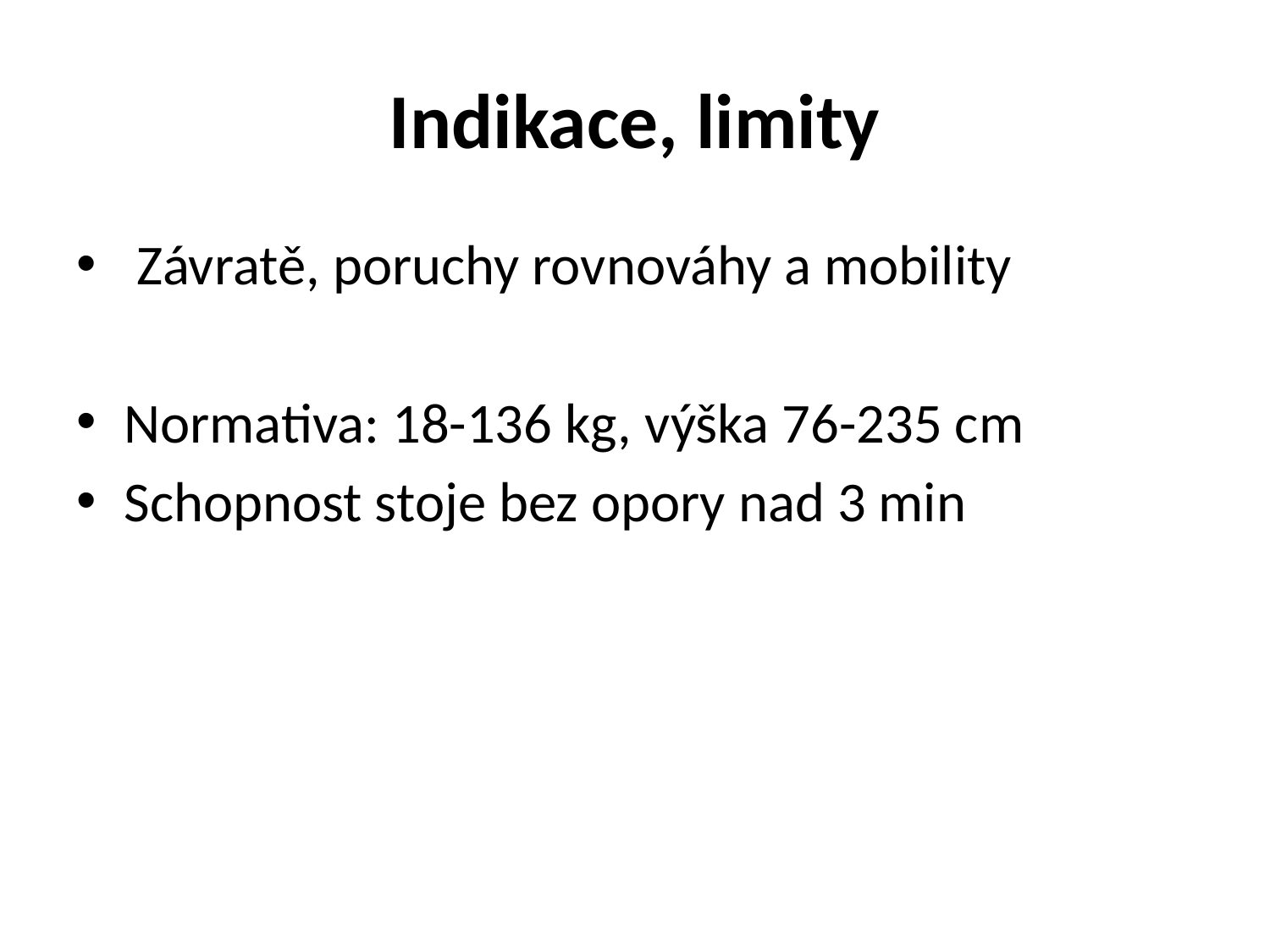

# Indikace, limity
 Závratě, poruchy rovnováhy a mobility

Normativa: 18-136 kg, výška 76-235 cm
Schopnost stoje bez opory nad 3 min